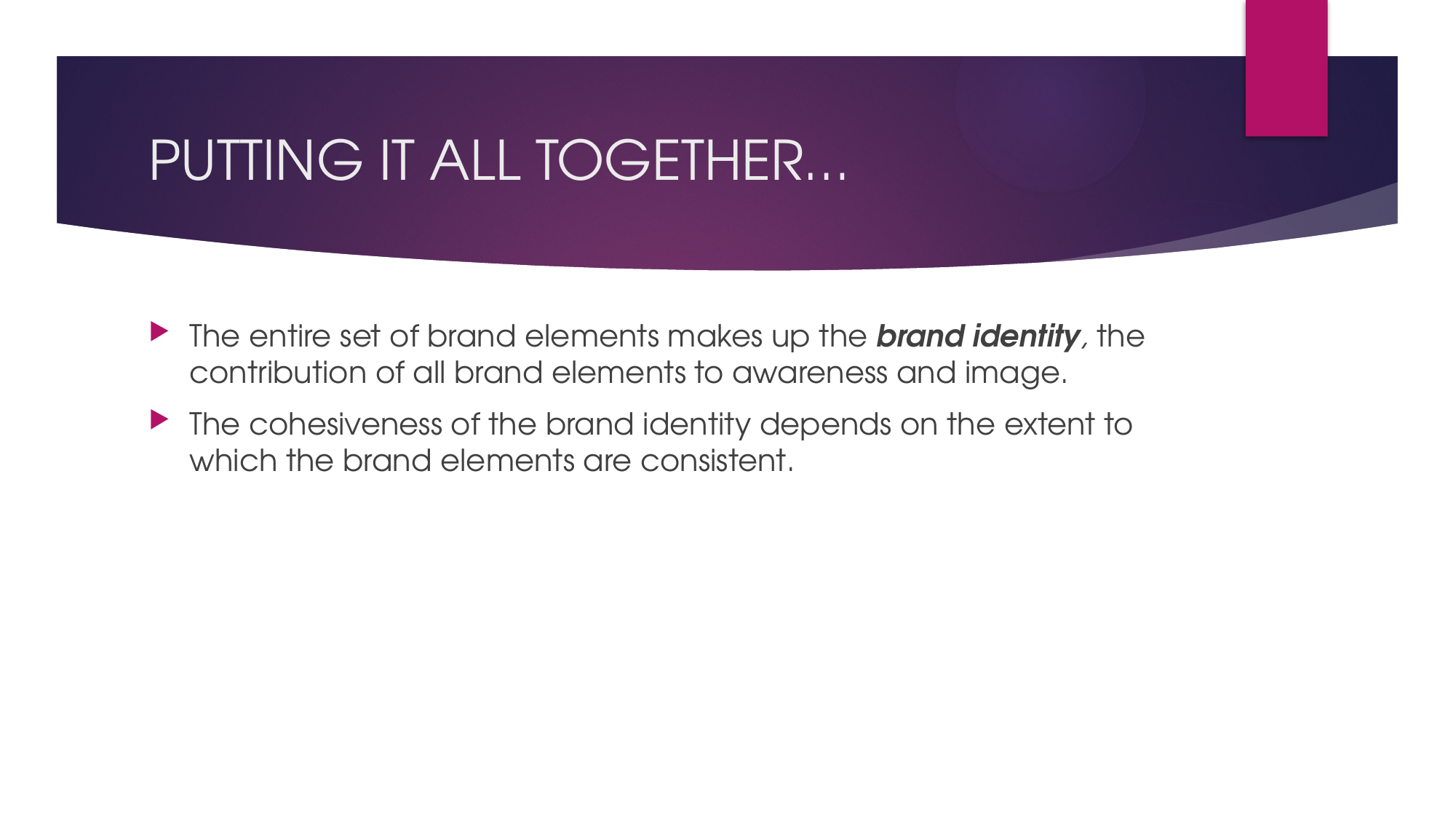

# PUTTING IT ALL TOGETHER…
The entire set of brand elements makes up the brand identity, the contribution of all brand elements to awareness and image.
The cohesiveness of the brand identity depends on the extent to which the brand elements are consistent.